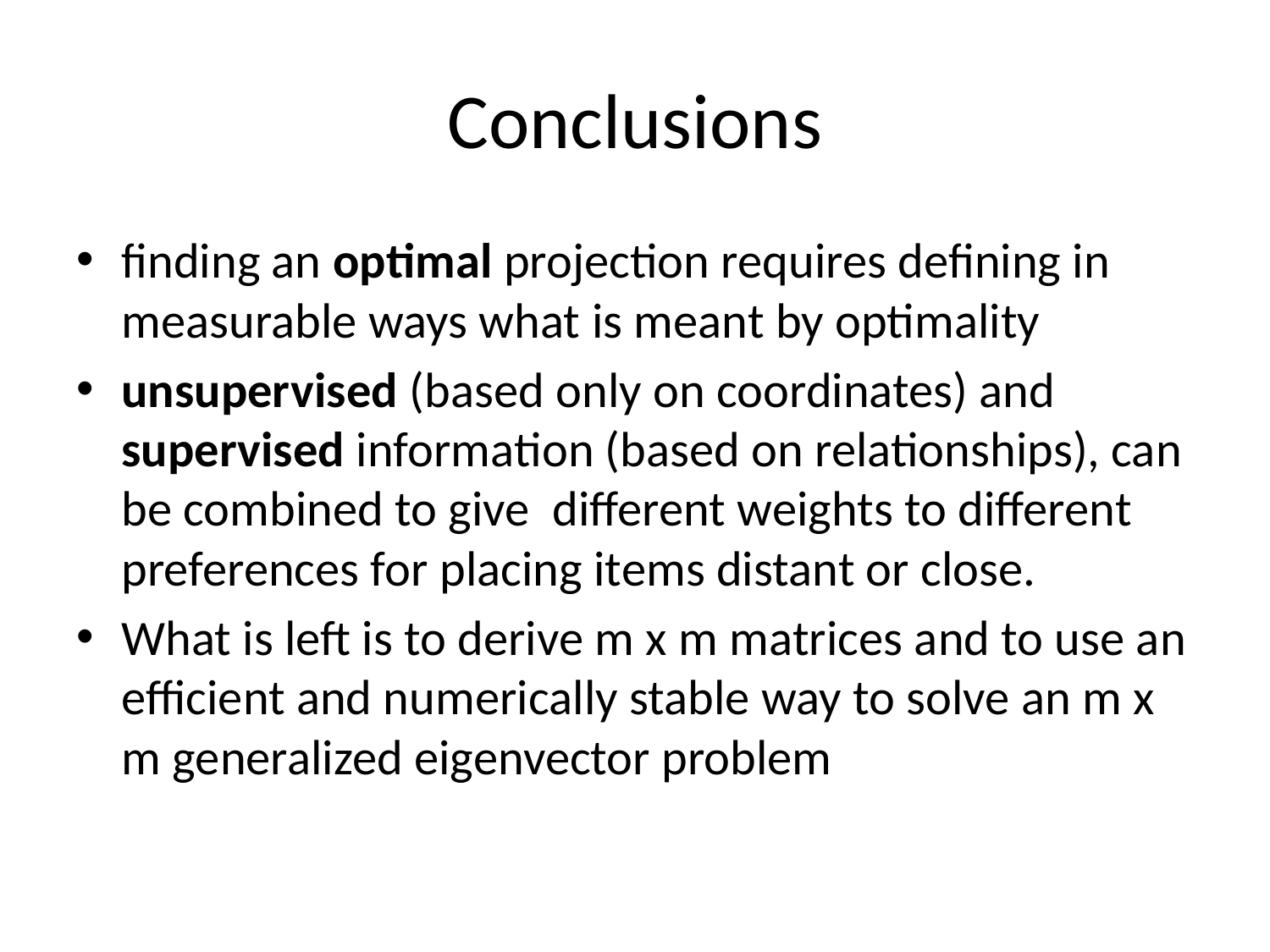

# Conclusions
finding an optimal projection requires defining in measurable ways what is meant by optimality
unsupervised (based only on coordinates) and supervised information (based on relationships), can be combined to give  different weights to different preferences for placing items distant or close.
What is left is to derive m x m matrices and to use an efficient and numerically stable way to solve an m x m generalized eigenvector problem